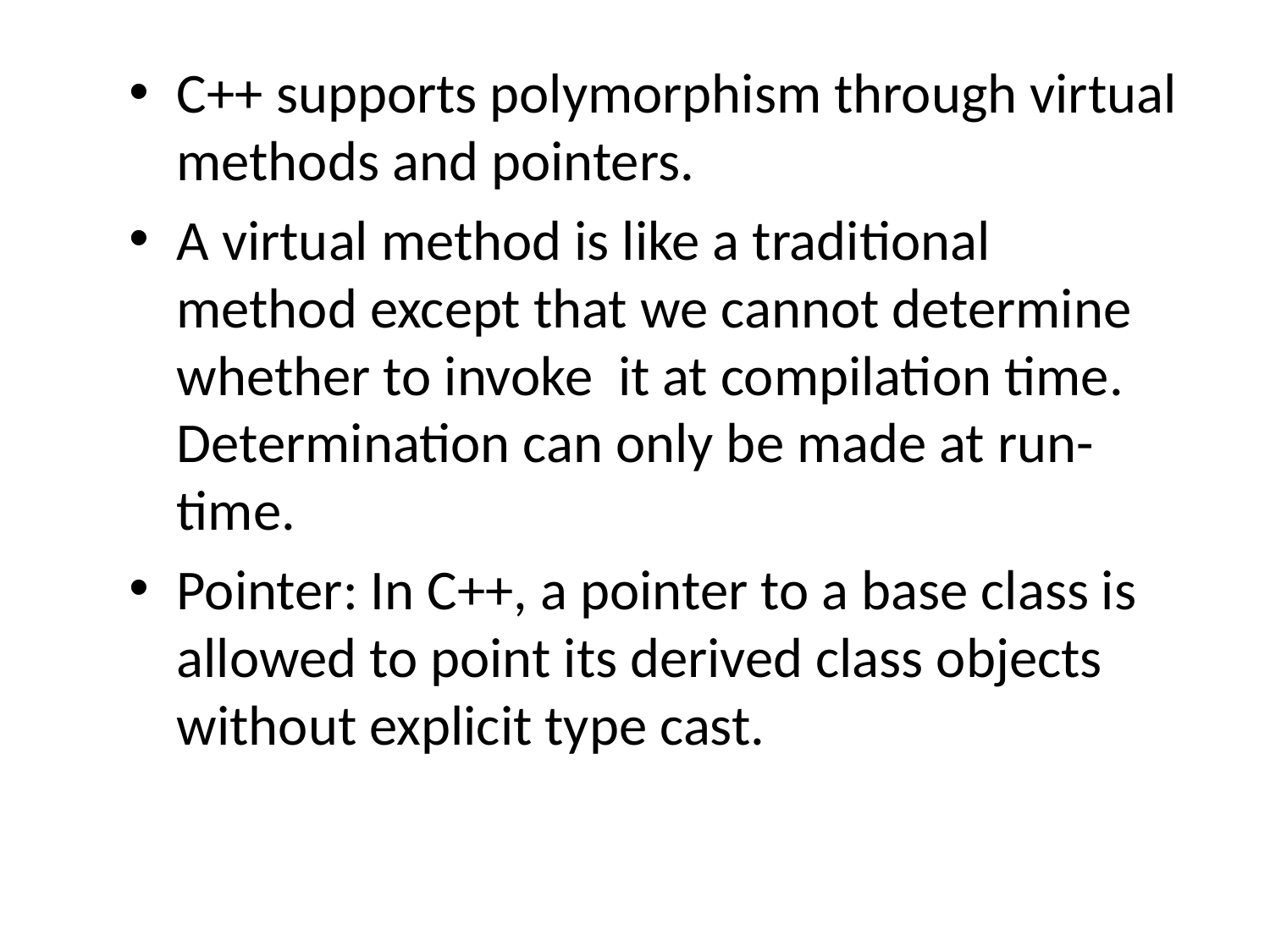

C++ supports polymorphism through virtual methods and pointers.
A virtual method is like a traditional method except that we cannot determine whether to invoke  it at compilation time. Determination can only be made at run-time.
Pointer: In C++, a pointer to a base class is allowed to point its derived class objects without explicit type cast.